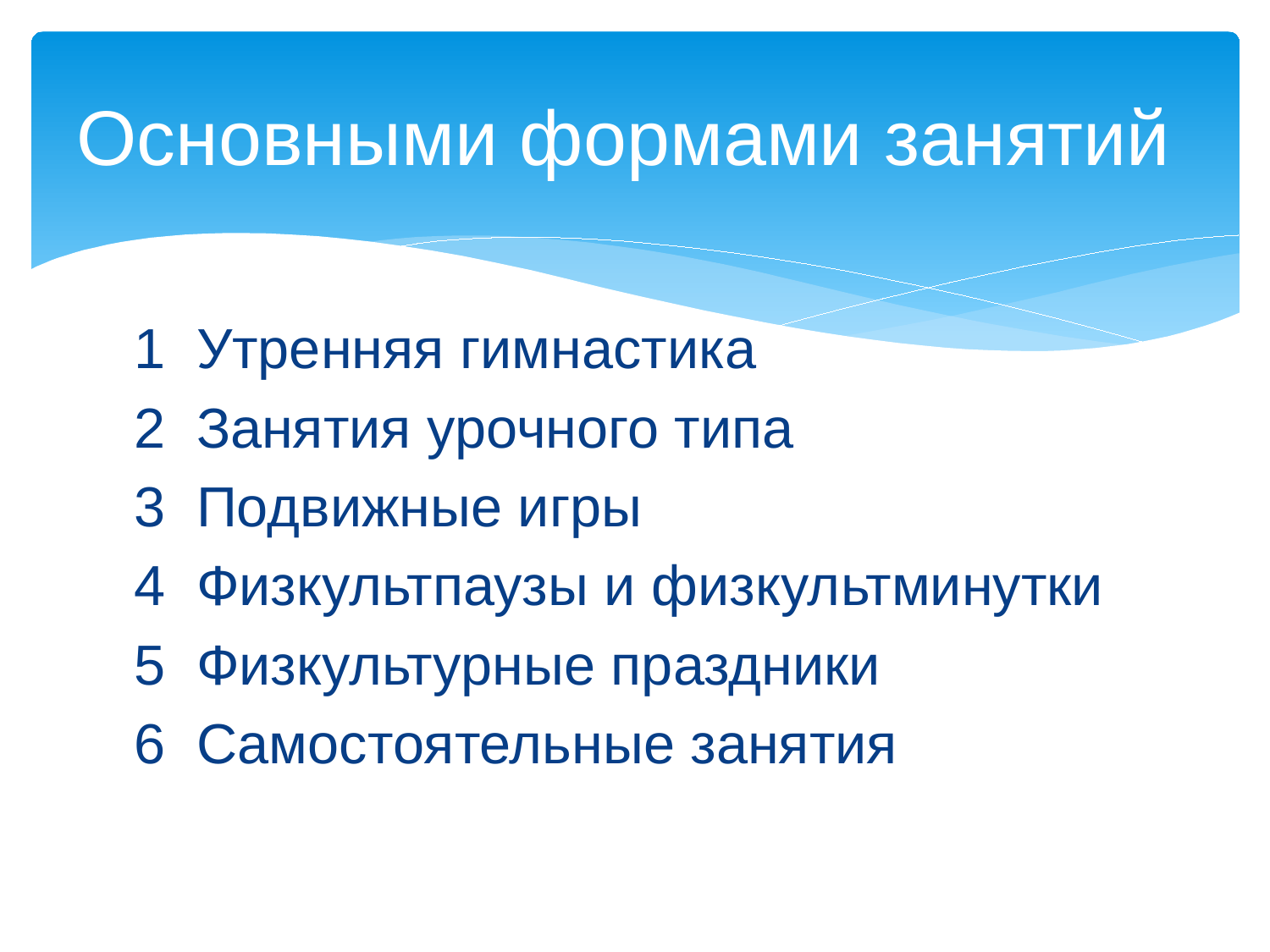

# Основными формами занятий
1  Утренняя гимнастика
2  Занятия урочного типа
3  Подвижные игры
4  Физкультпаузы и физкультминутки
5  Физкультурные праздники
6  Самостоятельные занятия